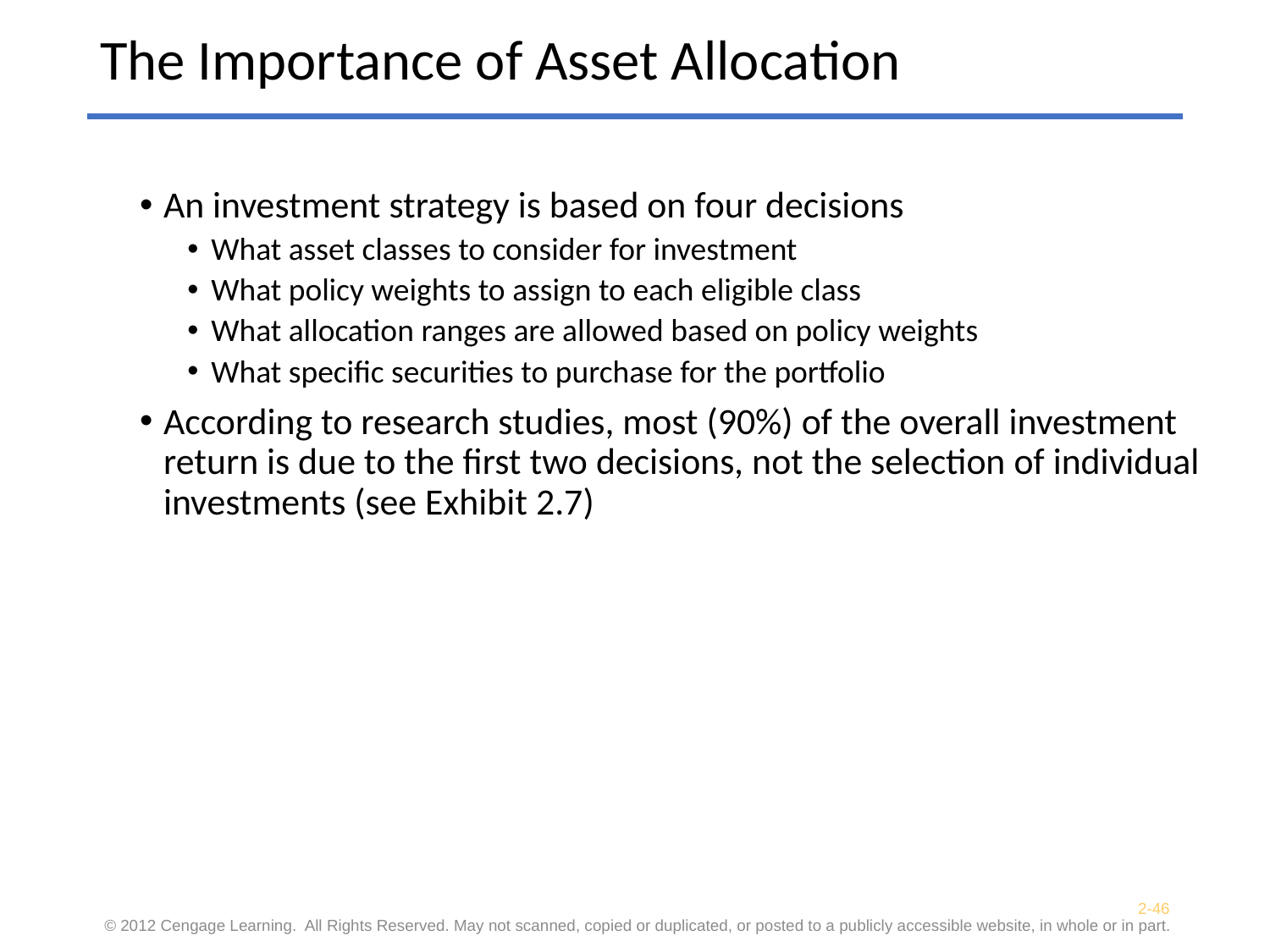

# The Importance of Asset Allocation
An investment strategy is based on four decisions
What asset classes to consider for investment
What policy weights to assign to each eligible class
What allocation ranges are allowed based on policy weights
What specific securities to purchase for the portfolio
According to research studies, most (90%) of the overall investment return is due to the first two decisions, not the selection of individual investments (see Exhibit 2.7)

2-46
 © 2012 Cengage Learning.  All Rights Reserved. May not scanned, copied or duplicated, or posted to a publicly accessible website, in whole or in part.